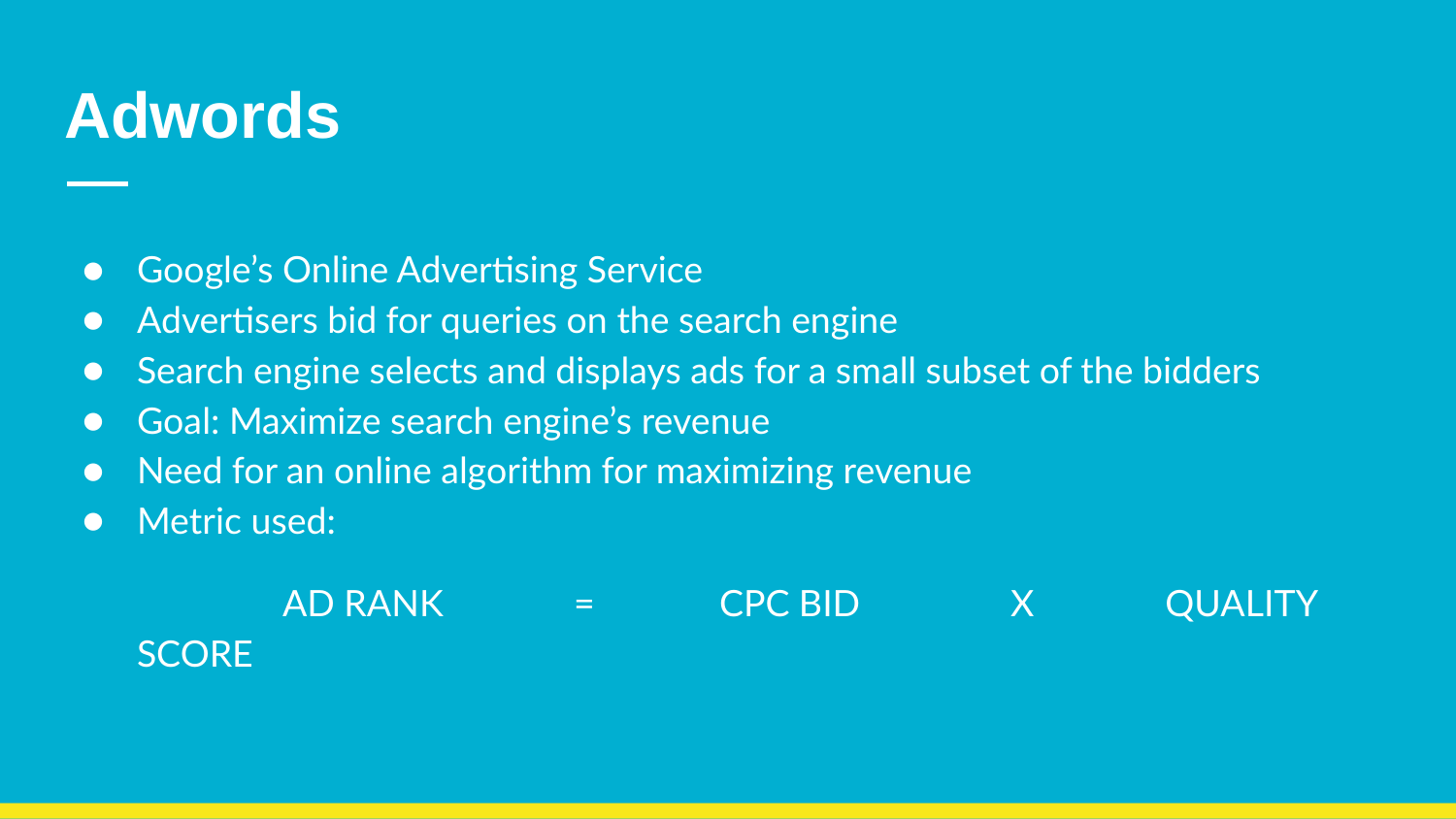

# Adwords
Google’s Online Advertising Service
Advertisers bid for queries on the search engine
Search engine selects and displays ads for a small subset of the bidders
Goal: Maximize search engine’s revenue
Need for an online algorithm for maximizing revenue
Metric used:
	AD RANK	=	CPC BID		X	 QUALITY SCORE